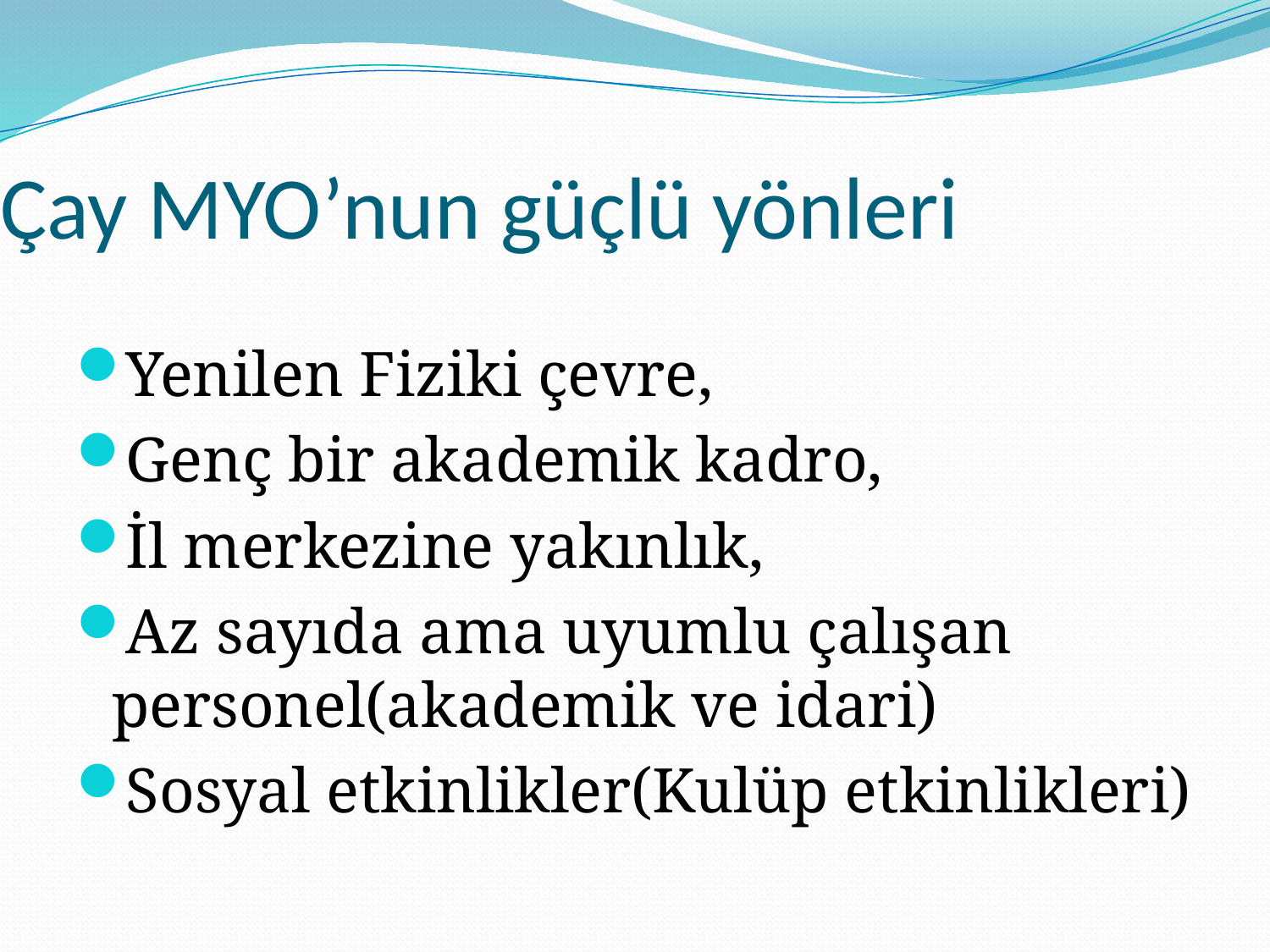

# Çay MYO’nun güçlü yönleri

Yenilen Fiziki çevre,
Genç bir akademik kadro,
İl merkezine yakınlık,
Az sayıda ama uyumlu çalışan personel(akademik ve idari)
Sosyal etkinlikler(Kulüp etkinlikleri)